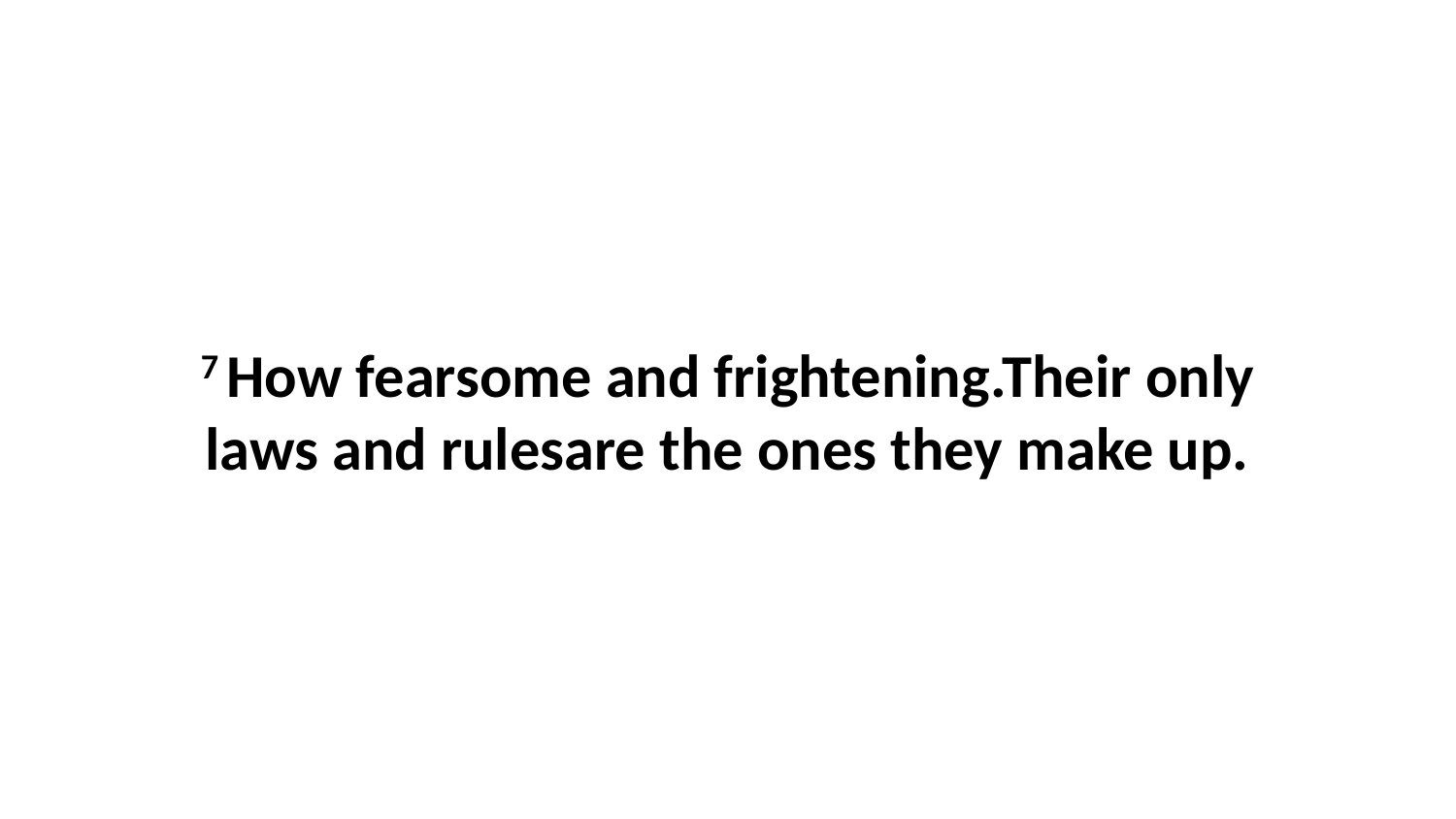

7 How fearsome and frightening.Their only laws and rulesare the ones they make up.